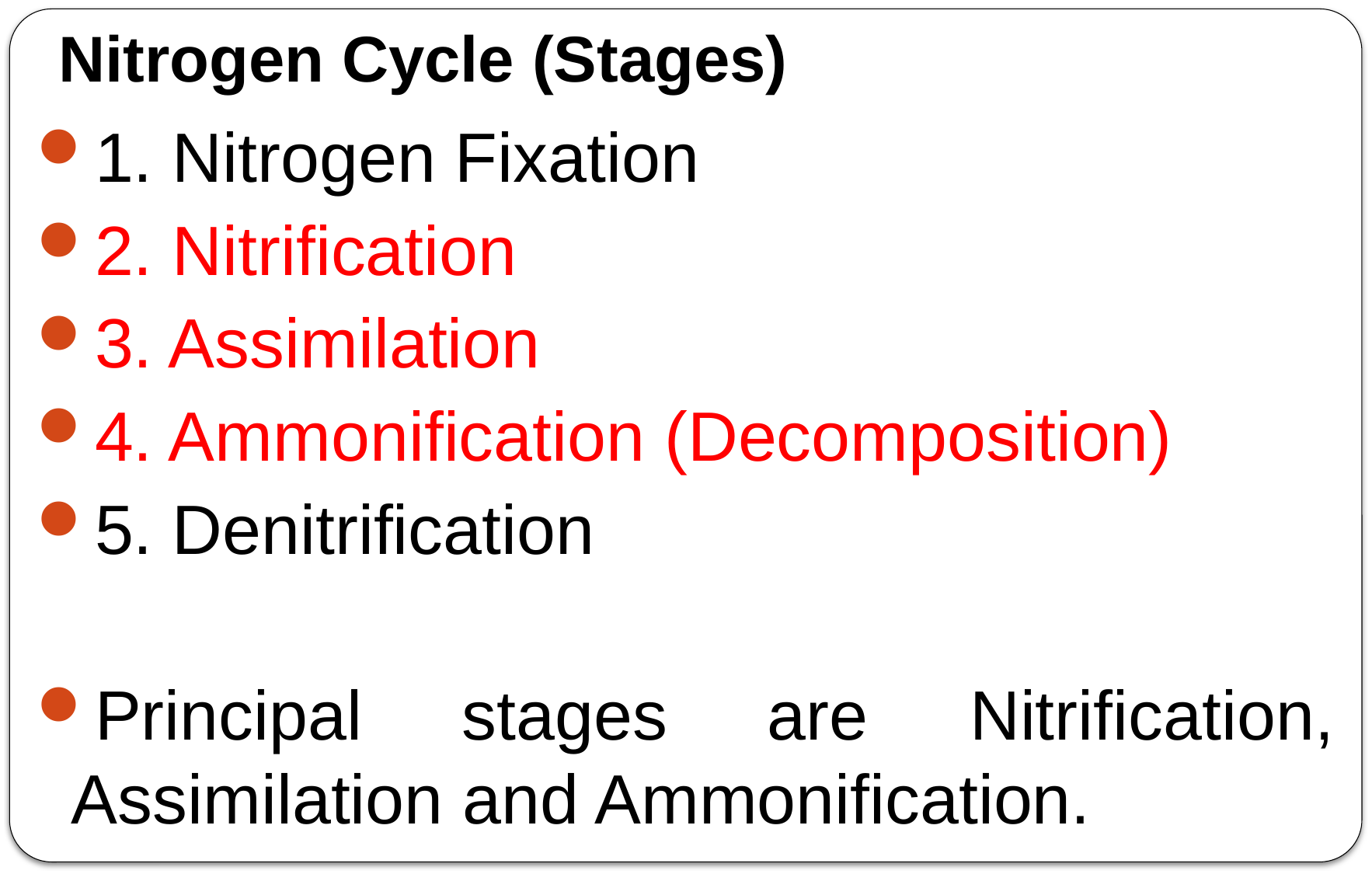

# Nitrogen Cycle (Stages)
1. Nitrogen Fixation
2. Nitrification
3. Assimilation
4. Ammonification (Decomposition)
5. Denitrification

Principal stages are Nitrification, Assimilation and Ammonification.